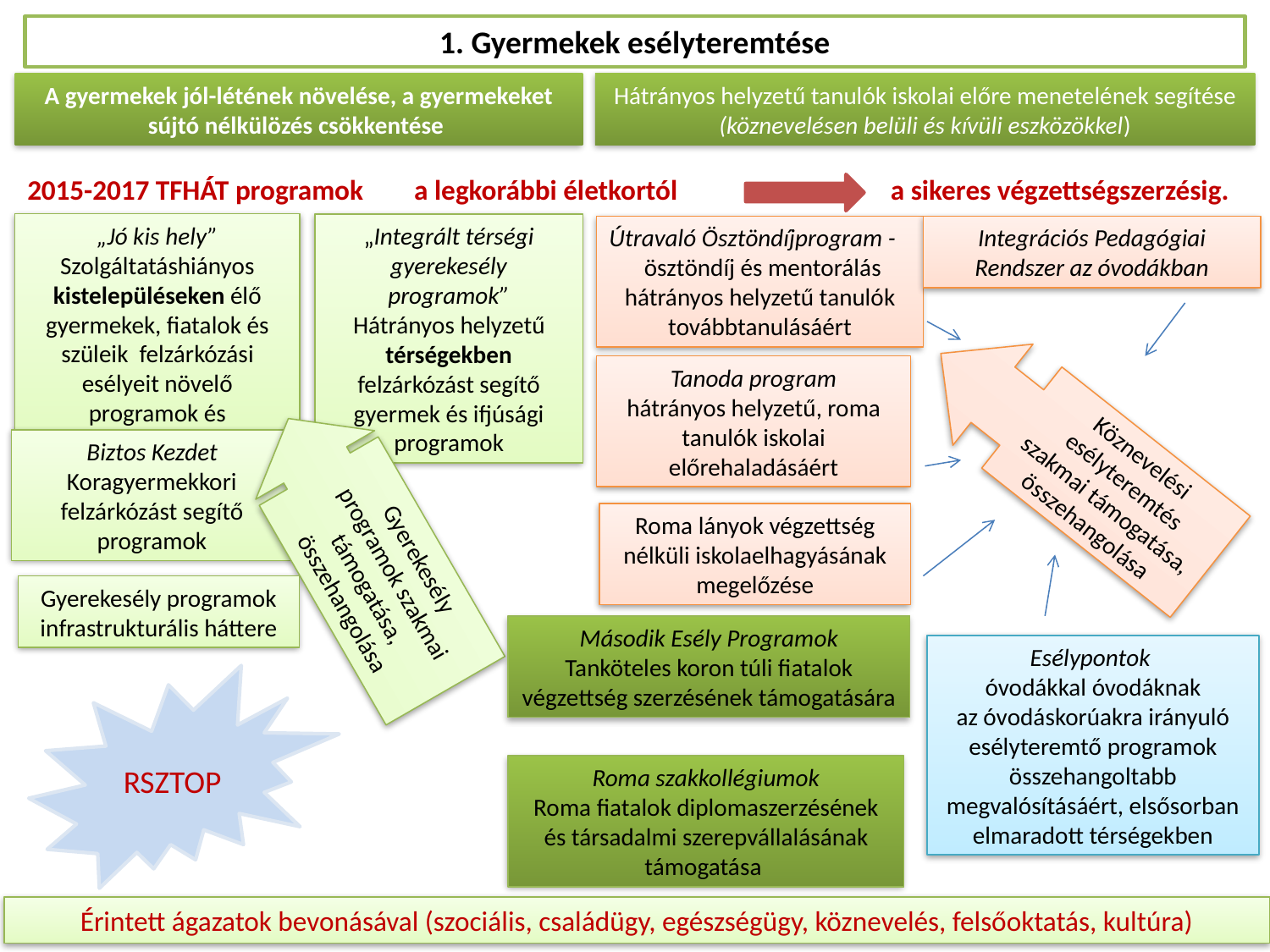

1. Gyermekek esélyteremtése
A gyermekek jól-létének növelése, a gyermekeket sújtó nélkülözés csökkentése
Hátrányos helyzetű tanulók iskolai előre menetelének segítése (köznevelésen belüli és kívüli eszközökkel)
2015-2017 TFHÁT programok        a legkorábbi életkortól
a sikeres végzettségszerzésig.

„Jó kis hely”
Szolgáltatáshiányos kistelepüléseken élő gyermekek, fiatalok és szüleik  felzárkózási esélyeit növelő programok és
„Integrált térségi gyerekesély programok”
Hátrányos helyzetű térségekben felzárkózást segítő gyermek és ifjúsági programok
Integrációs Pedagógiai Rendszer az óvodákban
Útravaló Ösztöndíjprogram -
 ösztöndíj és mentorálás hátrányos helyzetű tanulók továbbtanulásáért
Tanoda program
hátrányos helyzetű, roma tanulók iskolai előrehaladásáért
Köznevelési esélyteremtés szakmai támogatása, összehangolása
Biztos Kezdet
Koragyermekkori felzárkózást segítő programok
Gyerekesély programok szakmai támogatása, összehangolása
Roma lányok végzettség nélküli iskolaelhagyásának megelőzése
Gyerekesély programok infrastrukturális háttere
Második Esély Programok
Tanköteles koron túli fiatalok végzettség szerzésének támogatására
Esélypontok
óvodákkal óvodáknak
az óvodáskorúakra irányuló esélyteremtő programok összehangoltabb megvalósításáért, elsősorban elmaradott térségekben
RSZTOP
Roma szakkollégiumok
Roma fiatalok diplomaszerzésének és társadalmi szerepvállalásának támogatása
Érintett ágazatok bevonásával (szociális, családügy, egészségügy, köznevelés, felsőoktatás, kultúra)